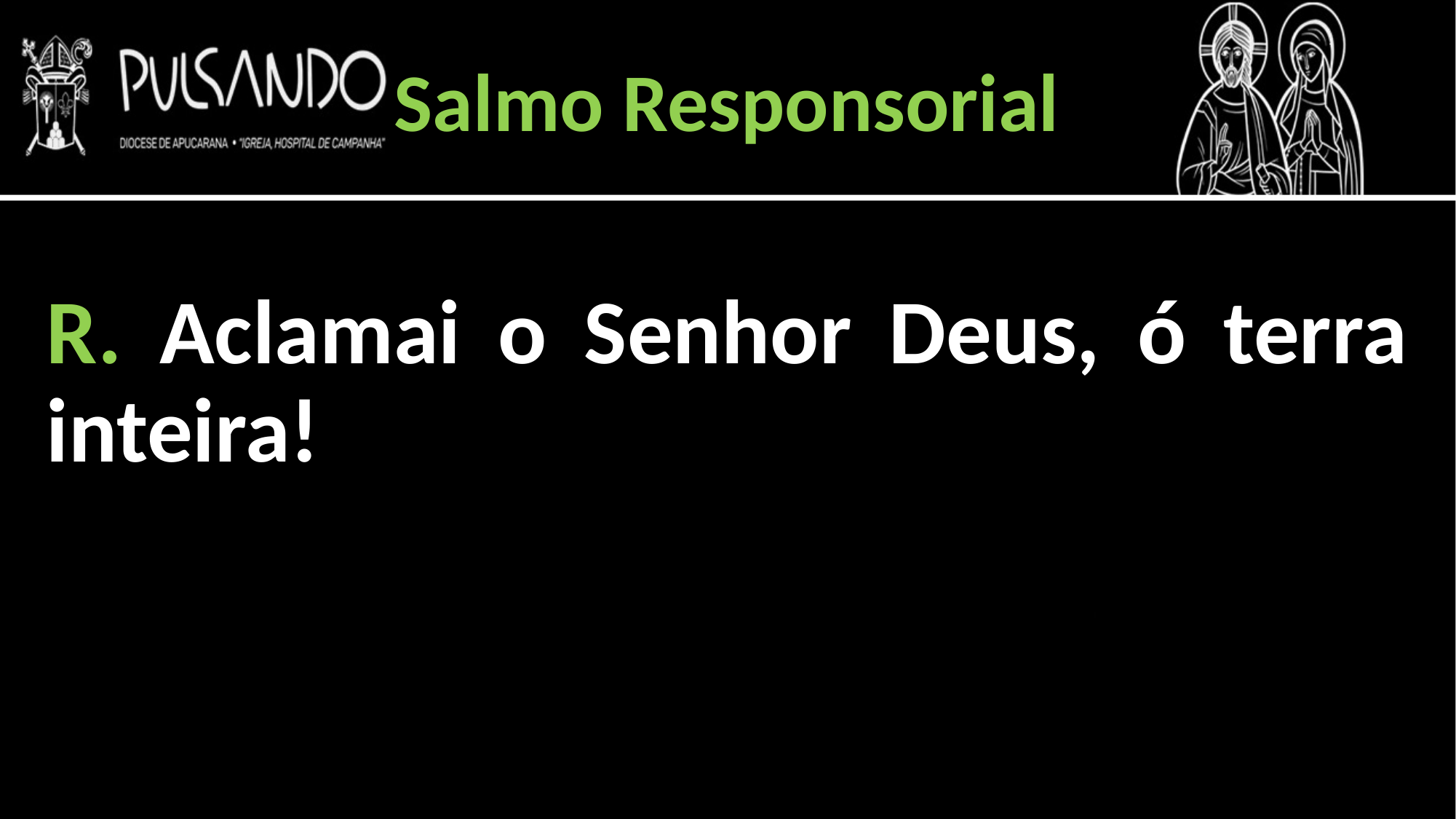

Salmo Responsorial

R. Aclamai o Senhor Deus, ó terra inteira!